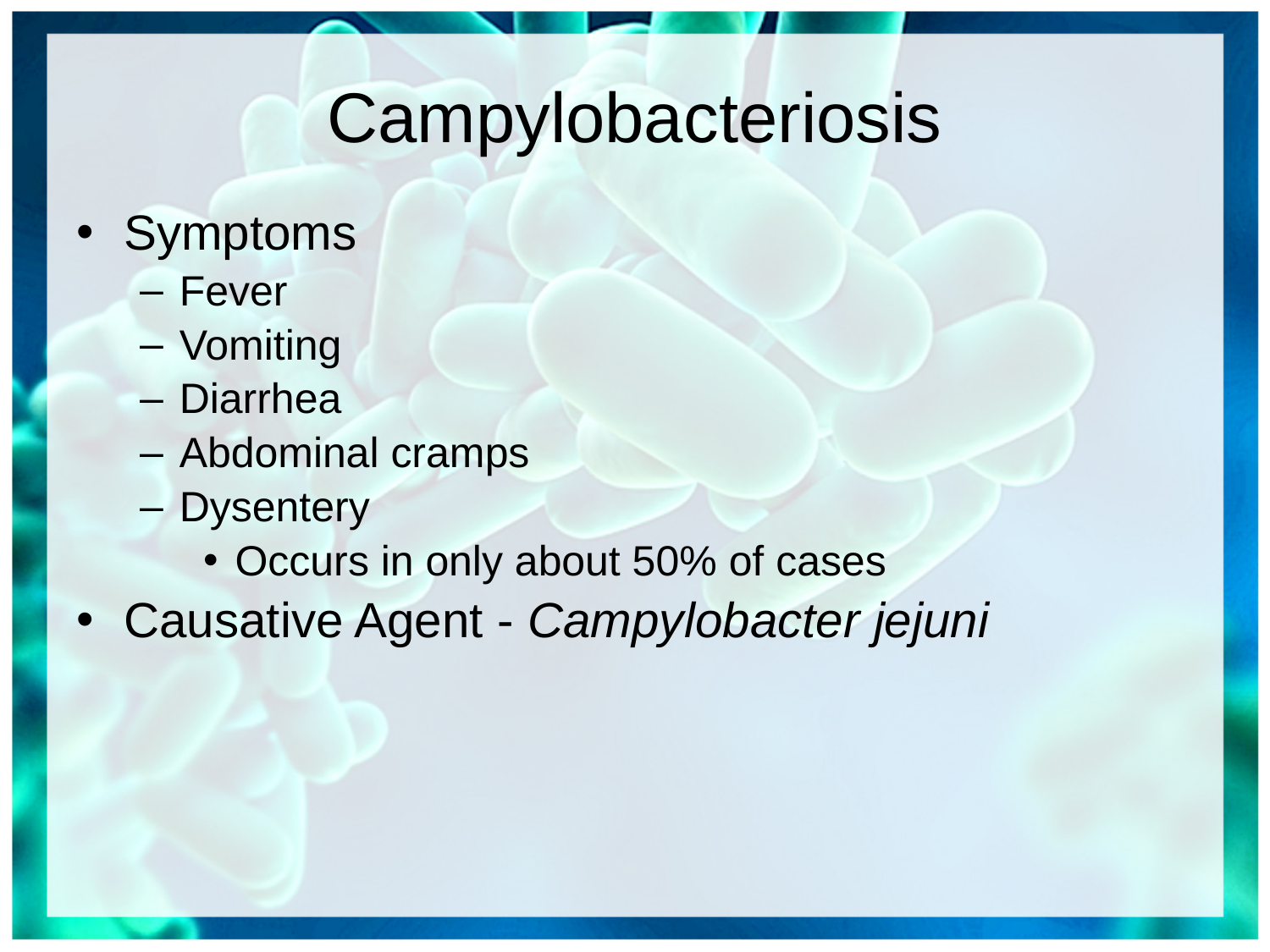

# Campylobacteriosis
Symptoms
Fever
Vomiting
Diarrhea
Abdominal cramps
Dysentery
Occurs in only about 50% of cases
Causative Agent - Campylobacter jejuni